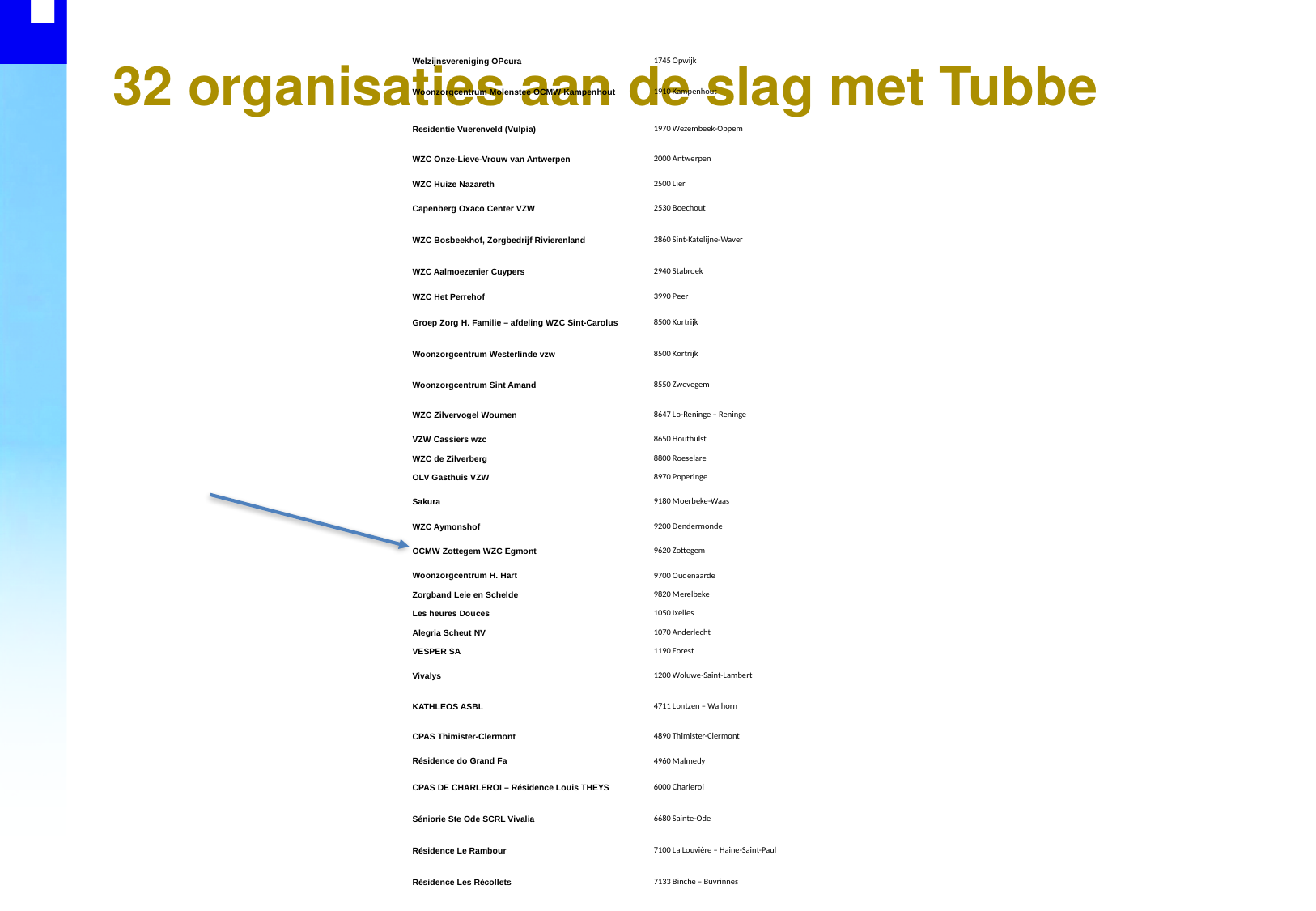

# 32 organisaties aan de slag met Tubbe
| Welzijnsvereniging OPcura | 1745 Opwijk |
| --- | --- |
| Woonzorgcentrum Molenstee OCMW Kampenhout | 1910 Kampenhout |
| Residentie Vuerenveld (Vulpia) | 1970 Wezembeek-Oppem |
| WZC Onze-Lieve-Vrouw van Antwerpen | 2000 Antwerpen |
| WZC Huize Nazareth | 2500 Lier |
| Capenberg Oxaco Center VZW | 2530 Boechout |
| WZC Bosbeekhof, Zorgbedrijf Rivierenland | 2860 Sint-Katelijne-Waver |
| WZC Aalmoezenier Cuypers | 2940 Stabroek |
| WZC Het Perrehof | 3990 Peer |
| Groep Zorg H. Familie – afdeling WZC Sint-Carolus | 8500 Kortrijk |
| Woonzorgcentrum Westerlinde vzw | 8500 Kortrijk |
| Woonzorgcentrum Sint Amand | 8550 Zwevegem |
| WZC Zilvervogel Woumen | 8647 Lo-Reninge – Reninge |
| VZW Cassiers wzc | 8650 Houthulst |
| WZC de Zilverberg | 8800 Roeselare |
| OLV Gasthuis VZW | 8970 Poperinge |
| Sakura | 9180 Moerbeke-Waas |
| WZC Aymonshof | 9200 Dendermonde |
| OCMW Zottegem WZC Egmont | 9620 Zottegem |
| Woonzorgcentrum H. Hart | 9700 Oudenaarde |
| Zorgband Leie en Schelde | 9820 Merelbeke |
| Les heures Douces | 1050 Ixelles |
| Alegria Scheut NV | 1070 Anderlecht |
| VESPER SA | 1190 Forest |
| Vivalys | 1200 Woluwe-Saint-Lambert |
| KATHLEOS ASBL | 4711 Lontzen – Walhorn |
| CPAS Thimister-Clermont | 4890 Thimister-Clermont |
| Résidence do Grand Fa | 4960 Malmedy |
| CPAS DE CHARLEROI – Résidence Louis THEYS | 6000 Charleroi |
| Séniorie Ste Ode SCRL Vivalia | 6680 Sainte-Ode |
| Résidence Le Rambour | 7100 La Louvière – Haine-Saint-Paul |
| Résidence Les Récollets | 7133 Binche – Buvrinnes |